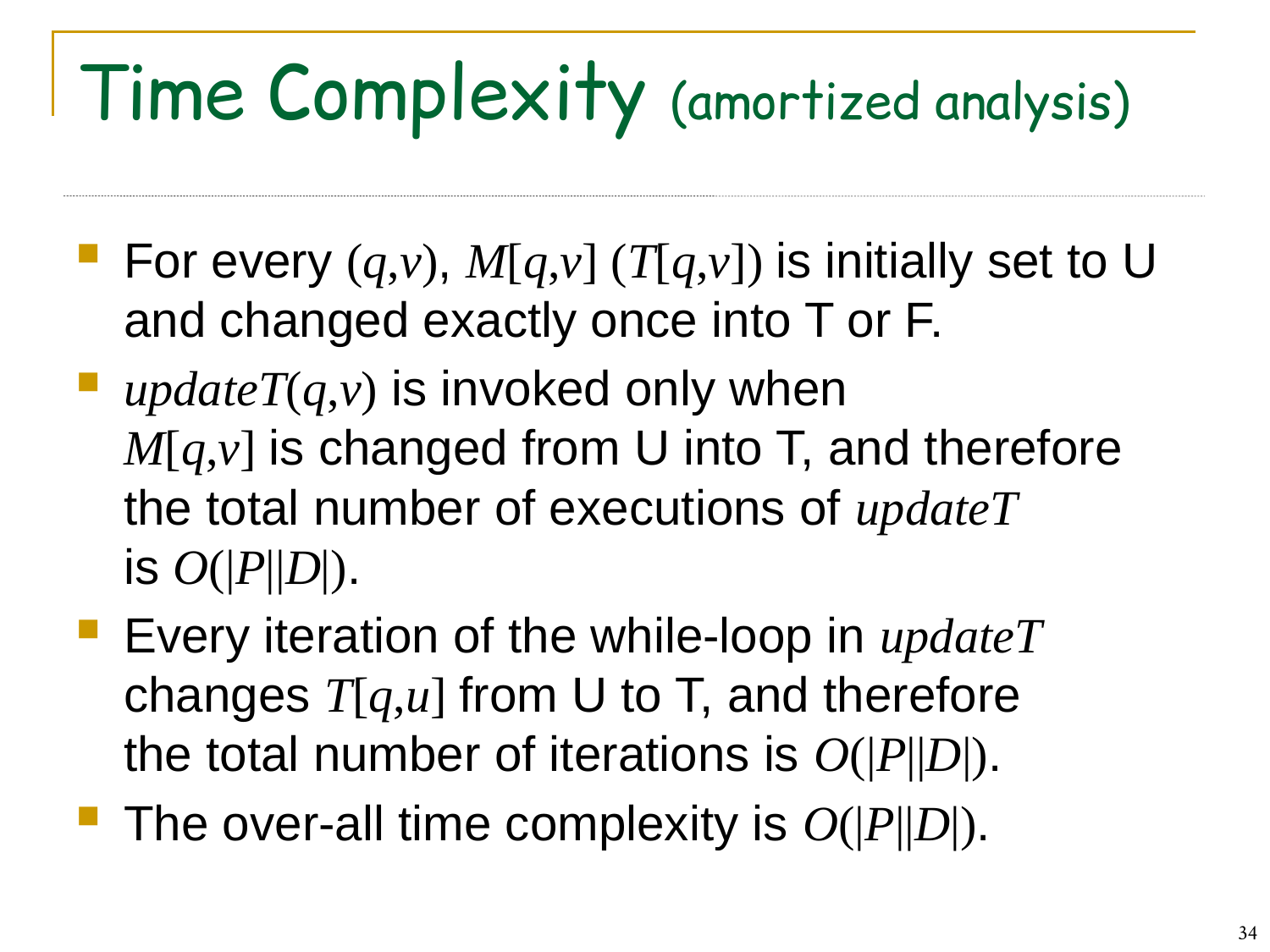

# Time Complexity (amortized analysis)
For every (q,v), M[q,v] (T[q,v]) is initially set to U and changed exactly once into T or F.
updateT(q,v) is invoked only when
M[q,v] is changed from U into T, and therefore the total number of executions of updateT
is O(|P||D|).
Every iteration of the while-loop in updateT
changes T[q,u] from U to T, and therefore
the total number of iterations is O(|P||D|).
The over-all time complexity is O(|P||D|).
34